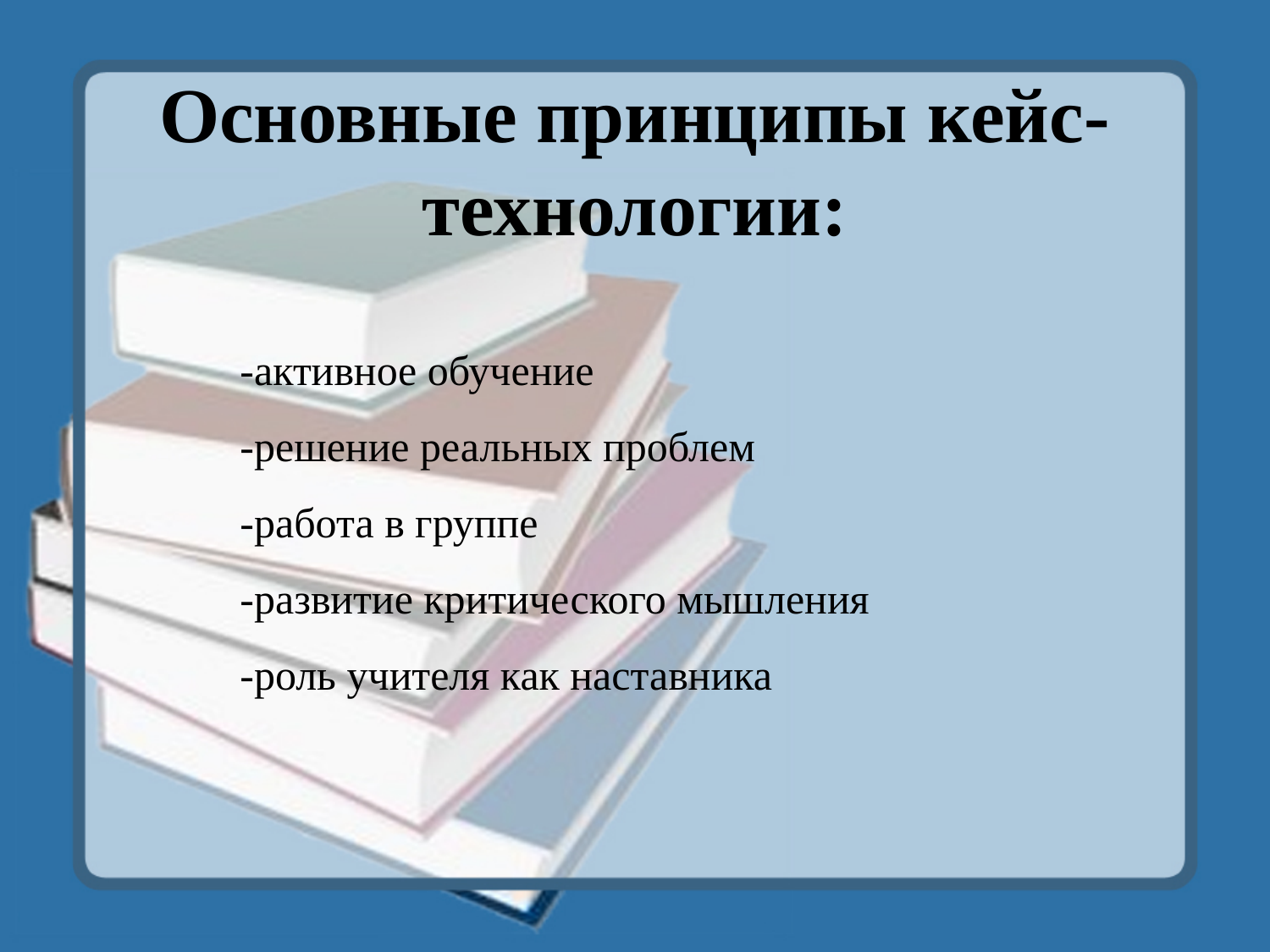

# Основные принципы кейс-технологии:

-активное обучение
-решение реальных проблем
-работа в группе
-развитие критического мышления
-роль учителя как наставника